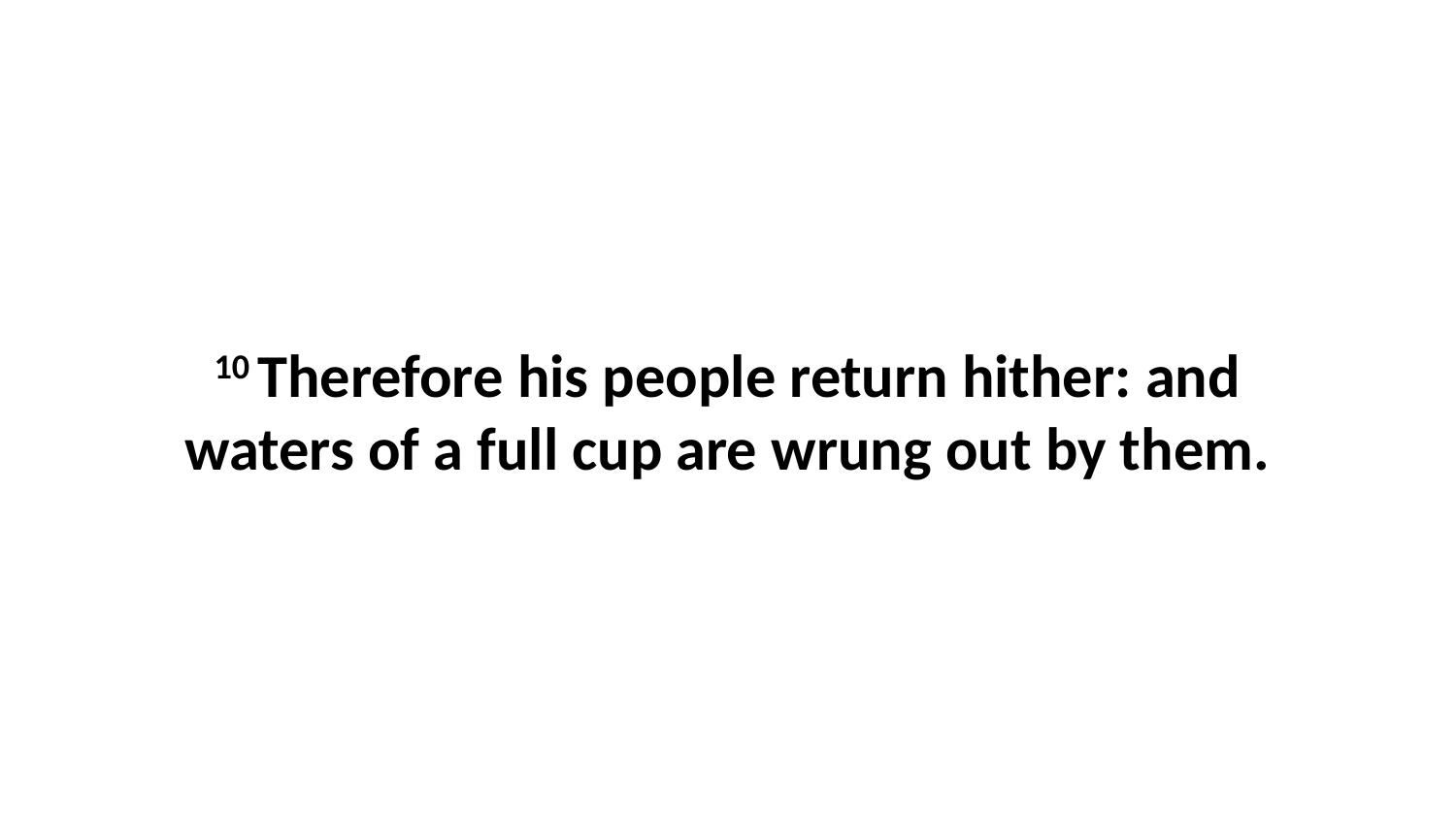

10 Therefore his people return hither: and waters of a full cup are wrung out by them.